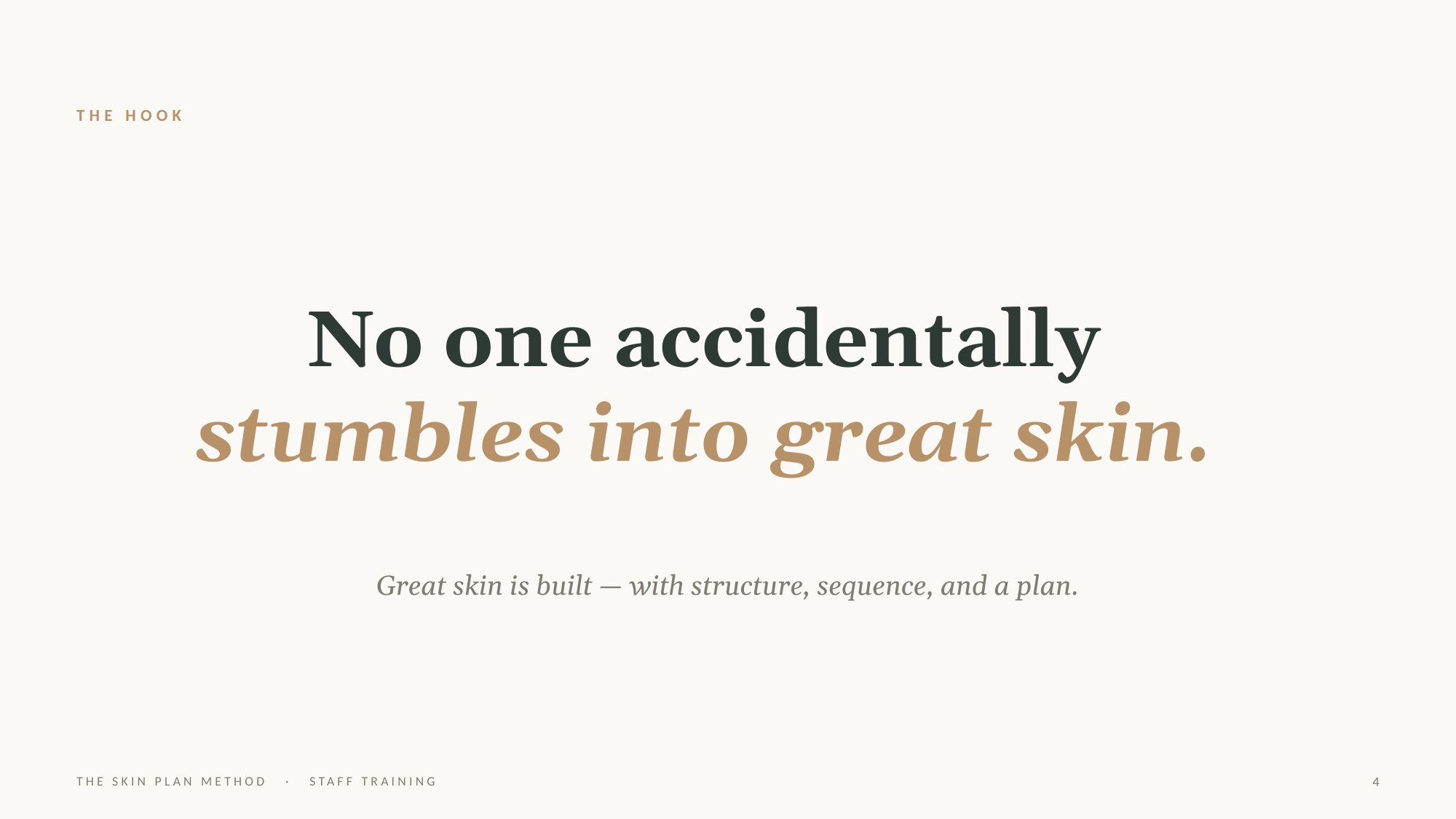

THE HOOK
No one accidentally
stumbles into great skin.
Great skin is built — with structure, sequence, and a plan.
THE SKIN PLAN METHOD   ·   STAFF TRAINING
4